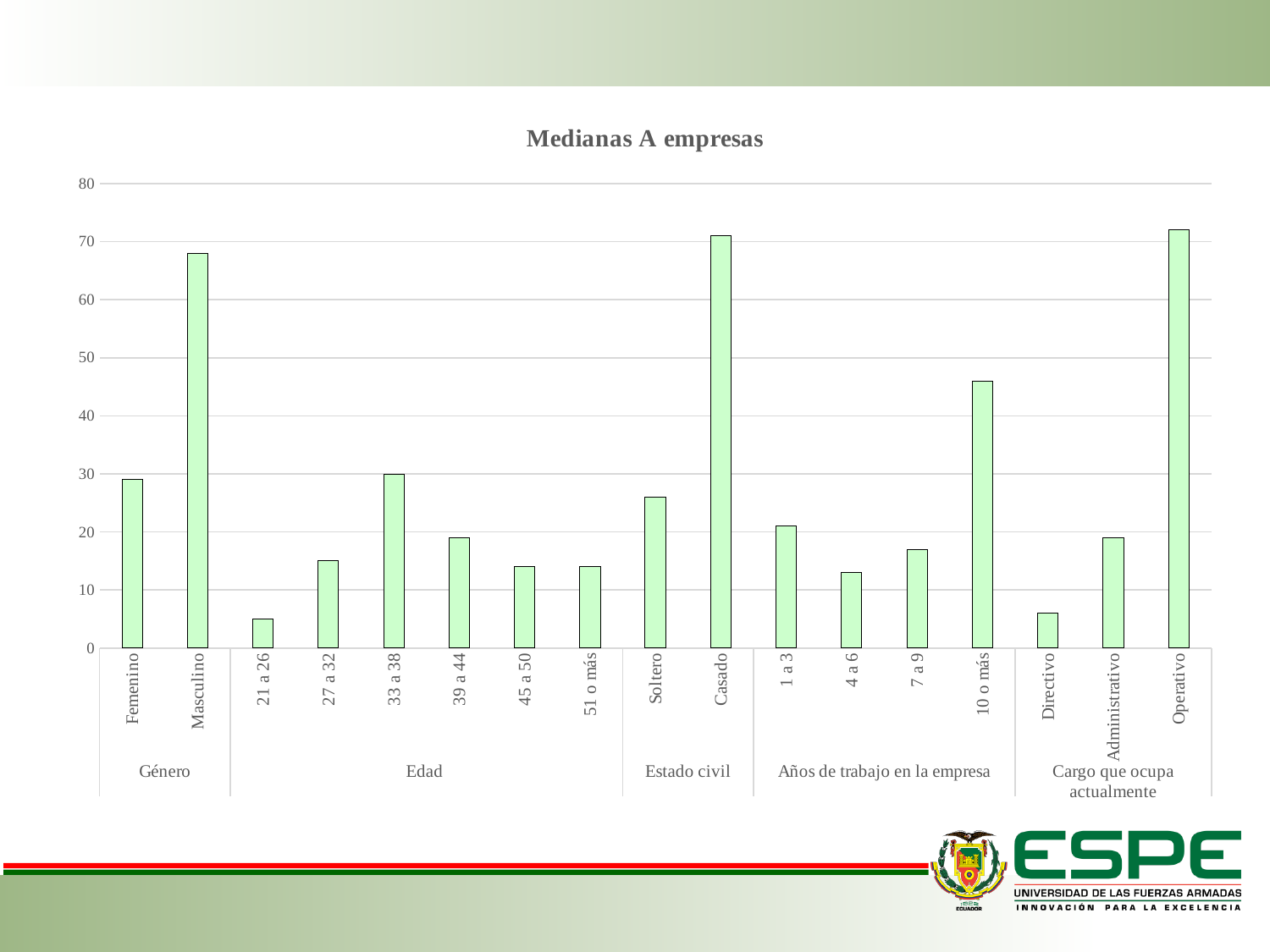

### Chart:

| Category | Medianas A empresas |
|---|---|
| Femenino | 29.0 |
| Masculino | 68.0 |
| 21 a 26 | 5.0 |
| 27 a 32 | 15.0 |
| 33 a 38 | 30.0 |
| 39 a 44 | 19.0 |
| 45 a 50 | 14.0 |
| 51 o más | 14.0 |
| Soltero | 26.0 |
| Casado | 71.0 |
| 1 a 3 | 21.0 |
| 4 a 6 | 13.0 |
| 7 a 9 | 17.0 |
| 10 o más | 46.0 |
| Directivo | 6.0 |
| Administrativo | 19.0 |
| Operativo | 72.0 |